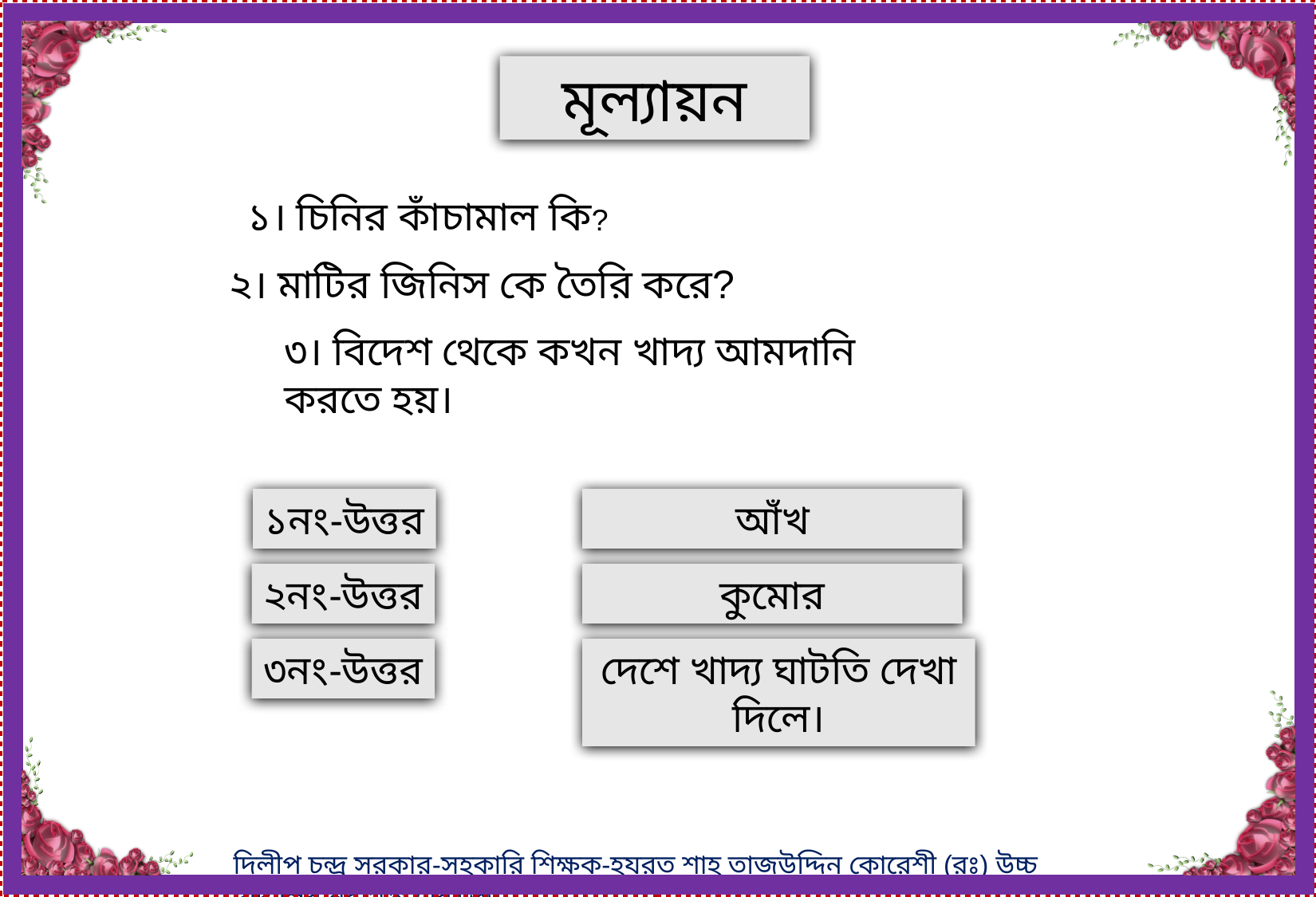

মূল্যায়ন
১। চিনির কাঁচামাল কি?
২। মাটির জিনিস কে তৈরি করে?
৩। বিদেশ থেকে কখন খাদ্য আমদানি করতে হয়।
১নং-উত্তর
আঁখ
২নং-উত্তর
কুমোর
৩নং-উত্তর
দেশে খাদ্য ঘাটতি দেখা দিলে।